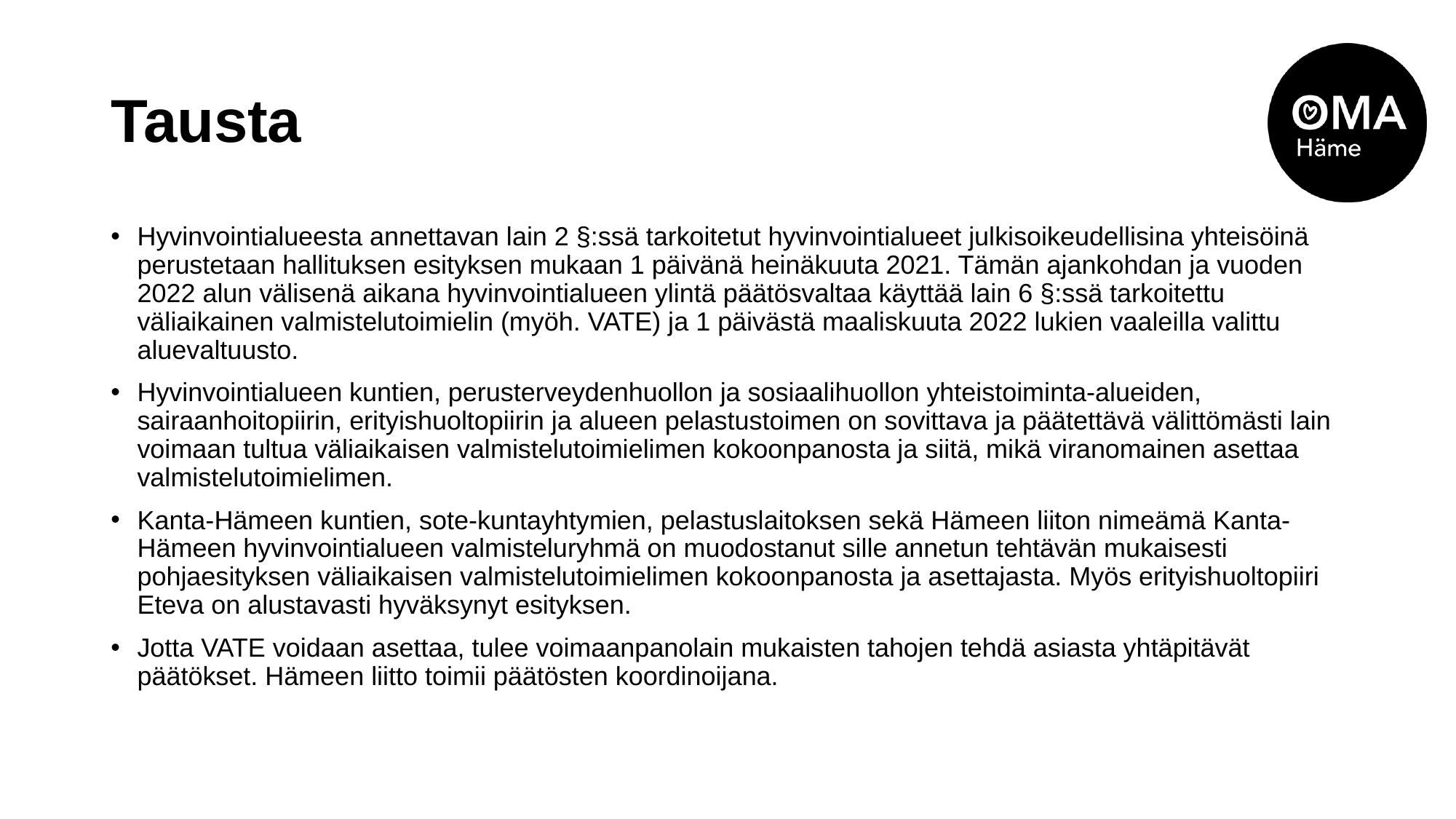

# Tausta
Hyvinvointialueesta annettavan lain 2 §:ssä tarkoitetut hyvinvointialueet julkisoikeudellisina yhteisöinä perustetaan hallituksen esityksen mukaan 1 päivänä heinäkuuta 2021. Tämän ajankohdan ja vuoden 2022 alun välisenä aikana hyvinvointialueen ylintä päätösvaltaa käyttää lain 6 §:ssä tarkoitettu väliaikainen valmistelutoimielin (myöh. VATE) ja 1 päivästä maaliskuuta 2022 lukien vaaleilla valittu aluevaltuusto.
Hyvinvointialueen kuntien, perusterveydenhuollon ja sosiaalihuollon yhteistoiminta-alueiden, sairaanhoitopiirin, erityishuoltopiirin ja alueen pelastustoimen on sovittava ja päätettävä välittömästi lain voimaan tultua väliaikaisen valmistelutoimielimen kokoonpanosta ja siitä, mikä viranomainen asettaa valmistelutoimielimen.
Kanta-Hämeen kuntien, sote-kuntayhtymien, pelastuslaitoksen sekä Hämeen liiton nimeämä Kanta-Hämeen hyvinvointialueen valmisteluryhmä on muodostanut sille annetun tehtävän mukaisesti pohjaesityksen väliaikaisen valmistelutoimielimen kokoonpanosta ja asettajasta. Myös erityishuoltopiiri Eteva on alustavasti hyväksynyt esityksen.
Jotta VATE voidaan asettaa, tulee voimaanpanolain mukaisten tahojen tehdä asiasta yhtäpitävät päätökset. Hämeen liitto toimii päätösten koordinoijana.